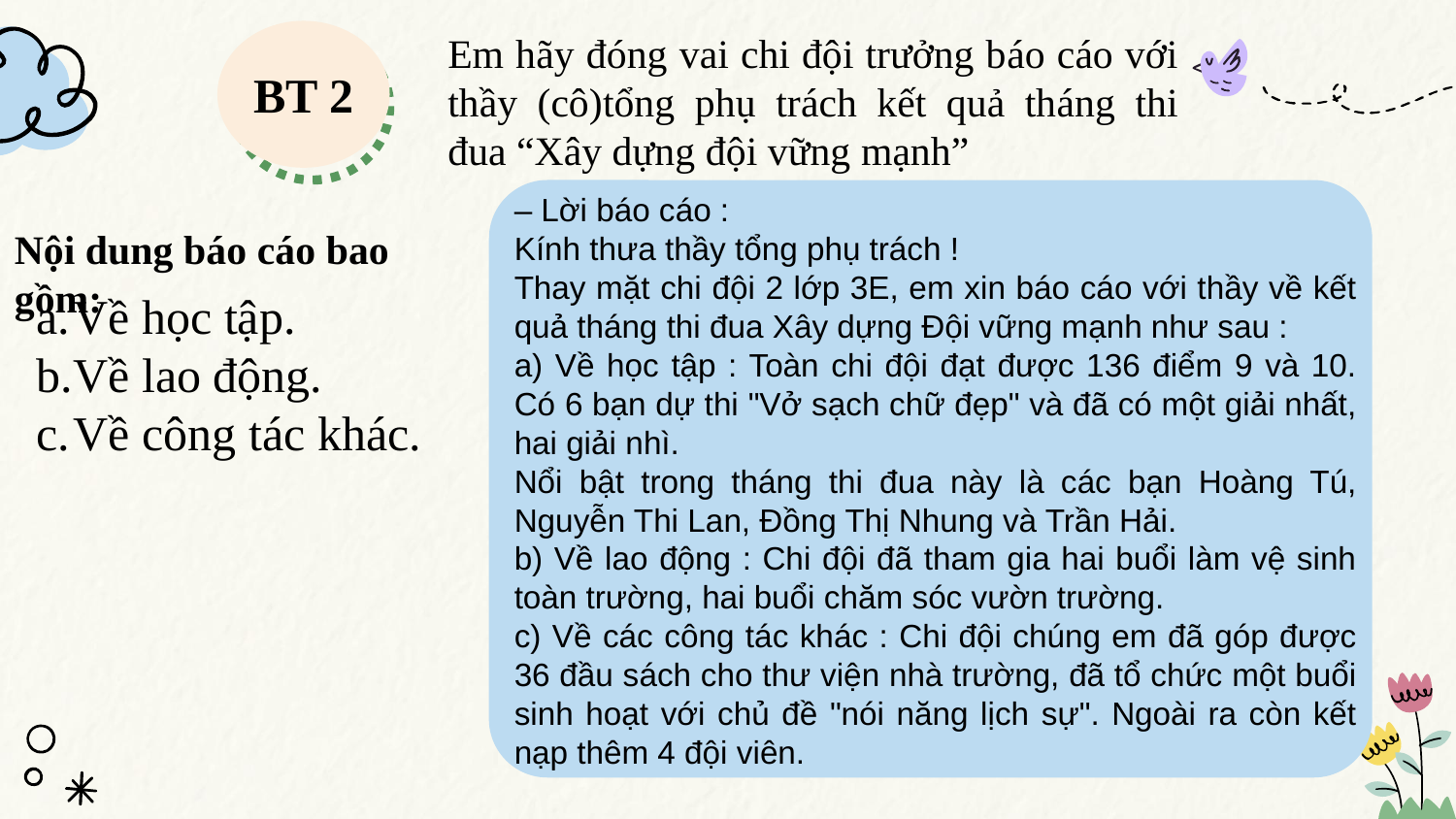

Em hãy đóng vai chi đội trưởng báo cáo với thầy (cô)tổng phụ trách kết quả tháng thi đua “Xây dựng đội vững mạnh”
BT 2

– Lời báo cáo :
Kính thưa thầy tổng phụ trách !
Thay mặt chi đội 2 lớp 3E, em xin báo cáo với thầy về kết quả tháng thi đua Xây dựng Đội vững mạnh như sau :
a) Về học tập : Toàn chi đội đạt được 136 điểm 9 và 10. Có 6 bạn dự thi "Vở sạch chữ đẹp" và đã có một giải nhất, hai giải nhì.
Nổi bật trong tháng thi đua này là các bạn Hoàng Tú, Nguyễn Thi Lan, Đồng Thị Nhung và Trần Hải.
b) Về lao động : Chi đội đã tham gia hai buổi làm vệ sinh toàn trường, hai buổi chăm sóc vườn trường.
c) Về các công tác khác : Chi đội chúng em đã góp được 36 đầu sách cho thư viện nhà trường, đã tổ chức một buổi sinh hoạt với chủ đề "nói năng lịch sự". Ngoài ra còn kết nạp thêm 4 đội viên.
Nội dung báo cáo bao gồm:
Về học tập.
Về lao động.
Về công tác khác.